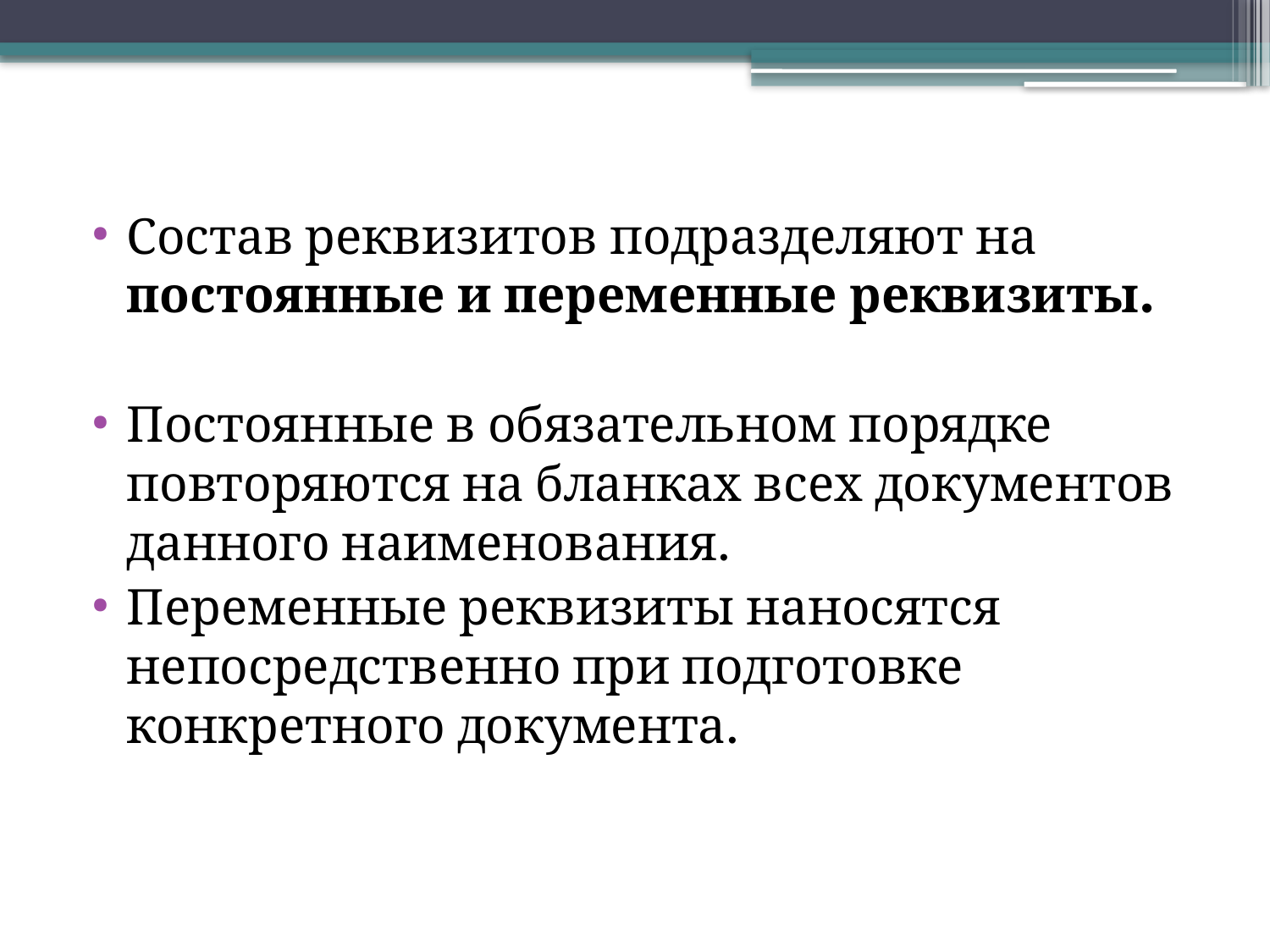

Состав реквизитов подразделяют на постоянные и переменные реквизиты.

Постоянные в обязательном порядке повторяются на бланках всех документов данного наименования.
Переменные реквизиты наносятся непосредственно при подготовке конкретного документа.